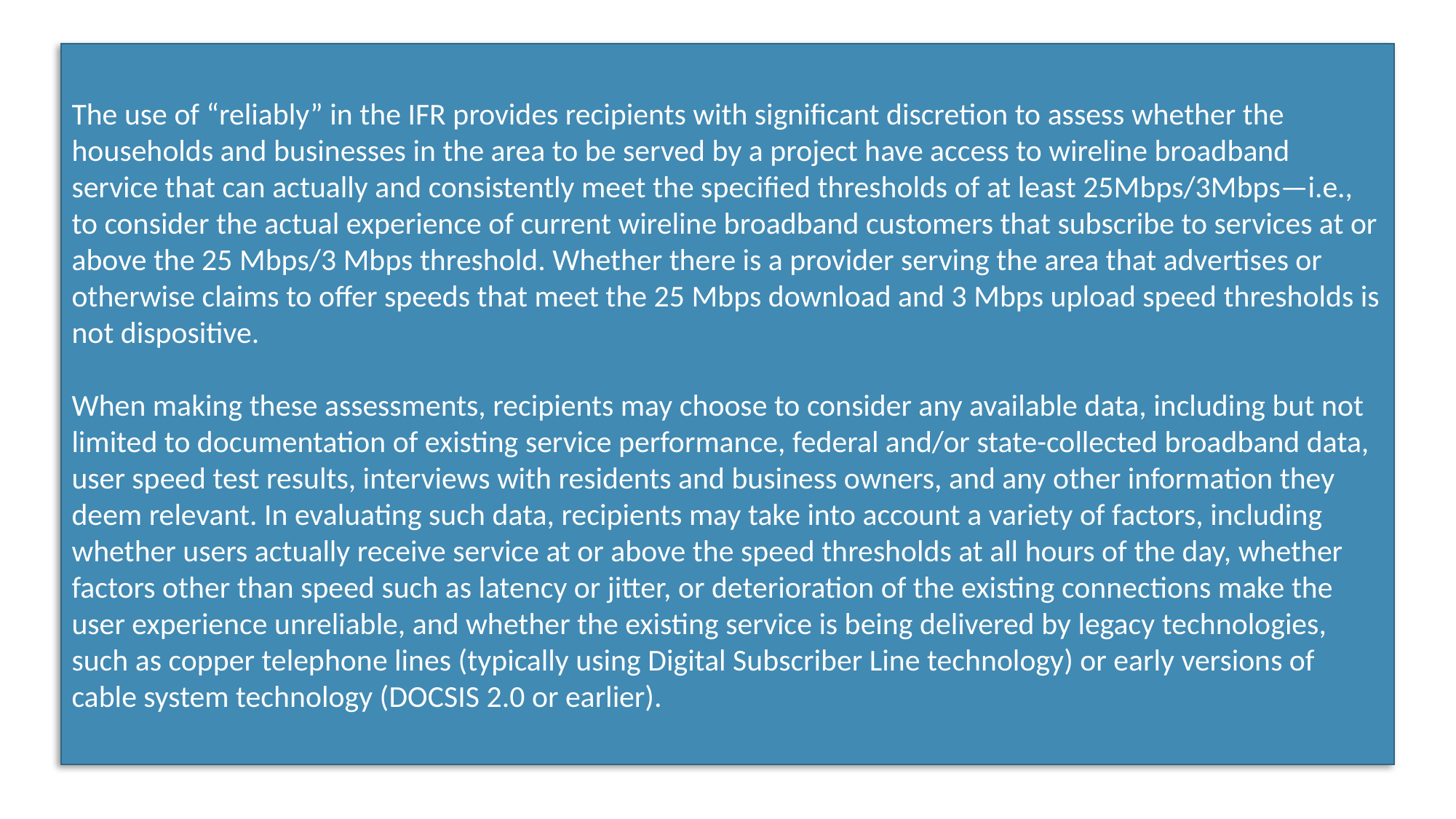

The use of “reliably” in the IFR provides recipients with significant discretion to assess whether the households and businesses in the area to be served by a project have access to wireline broadband service that can actually and consistently meet the specified thresholds of at least 25Mbps/3Mbps—i.e., to consider the actual experience of current wireline broadband customers that subscribe to services at or above the 25 Mbps/3 Mbps threshold. Whether there is a provider serving the area that advertises or otherwise claims to offer speeds that meet the 25 Mbps download and 3 Mbps upload speed thresholds is not dispositive.

When making these assessments, recipients may choose to consider any available data, including but not limited to documentation of existing service performance, federal and/or state-collected broadband data, user speed test results, interviews with residents and business owners, and any other information they deem relevant. In evaluating such data, recipients may take into account a variety of factors, including whether users actually receive service at or above the speed thresholds at all hours of the day, whether factors other than speed such as latency or jitter, or deterioration of the existing connections make the user experience unreliable, and whether the existing service is being delivered by legacy technologies, such as copper telephone lines (typically using Digital Subscriber Line technology) or early versions of cable system technology (DOCSIS 2.0 or earlier).
# ARP/CLFRF Broadband
Broadband infrastructure that is designed to provide service to unserved or underserved households and businesses and that is designed to, upon completion:
(i) Reliably meet or exceed symmetrical 100 Mbps download speed and upload speeds; or
(ii) In cases where it is not practicable, because of the excessive cost of the project or geography or topography of the area to be served by the project, to provide service meeting the standards set forth in paragraph (e)(2)(i) of this section:
(A) Reliably meet or exceed 100 Mbps download speed and between at least 20 Mbps and 100 Mbps upload speed; and
(B) Be scalable to a minimum of 100 Mbps download speed and 100 Mbps upload speed.